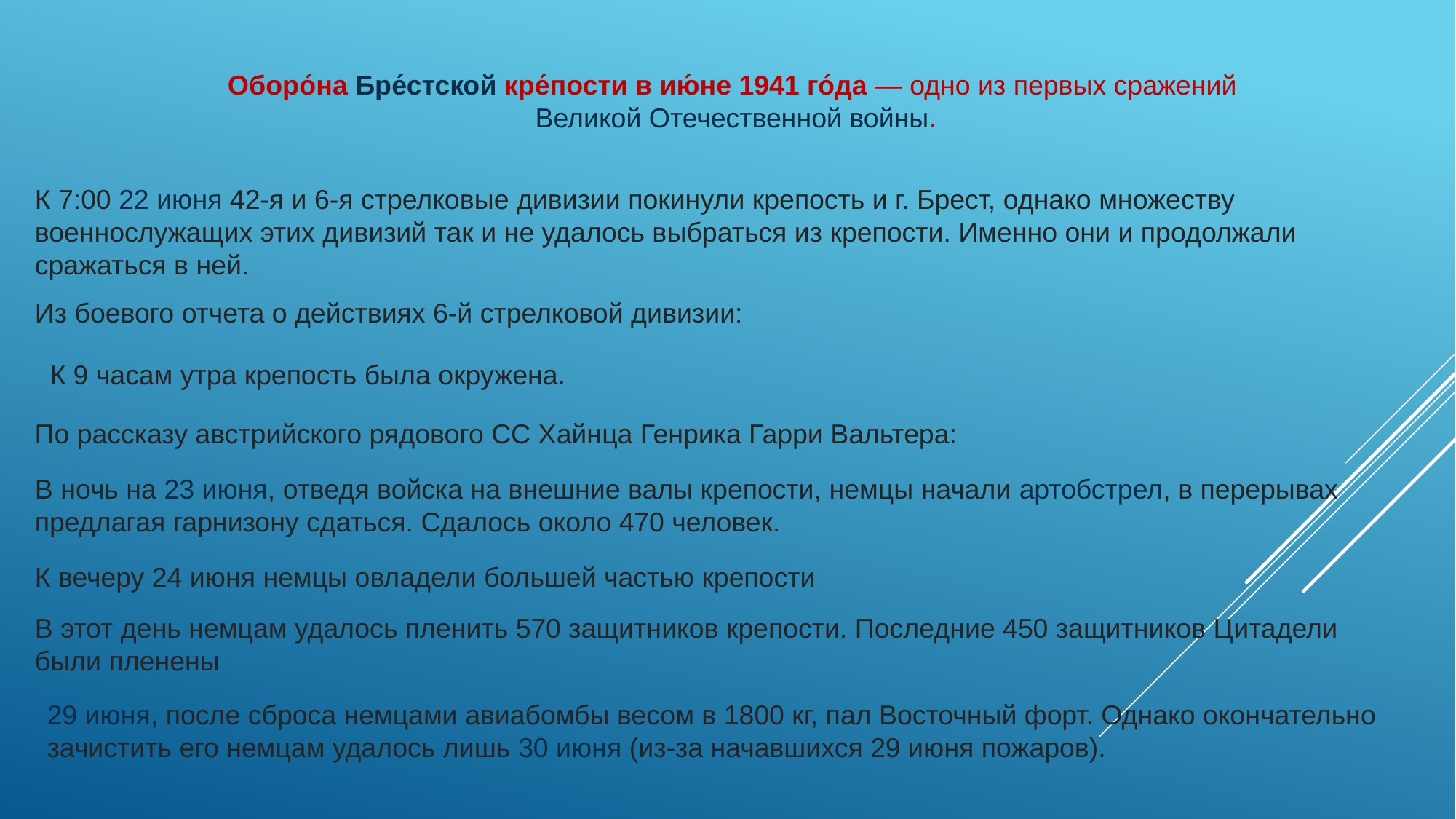

Оборо́на Бре́стской кре́пости в ию́не 1941 го́да — одно из первых сражений Великой Отечественной войны.
К 7:00 22 июня 42-я и 6-я стрелковые дивизии покинули крепость и г. Брест, однако множеству военнослужащих этих дивизий так и не удалось выбраться из крепости. Именно они и продолжали сражаться в ней.
Из боевого отчета о действиях 6-й стрелковой дивизии:
К 9 часам утра крепость была окружена.
По рассказу австрийского рядового СС Хайнца Генрика Гарри Вальтера:
В ночь на 23 июня, отведя войска на внешние валы крепости, немцы начали артобстрел, в перерывах предлагая гарнизону сдаться. Сдалось около 470 человек.
К вечеру 24 июня немцы овладели большей частью крепости
В этот день немцам удалось пленить 570 защитников крепости. Последние 450 защитников Цитадели были пленены
29 июня, после сброса немцами авиабомбы весом в 1800 кг, пал Восточный форт. Однако окончательно зачистить его немцам удалось лишь 30 июня (из-за начавшихся 29 июня пожаров).